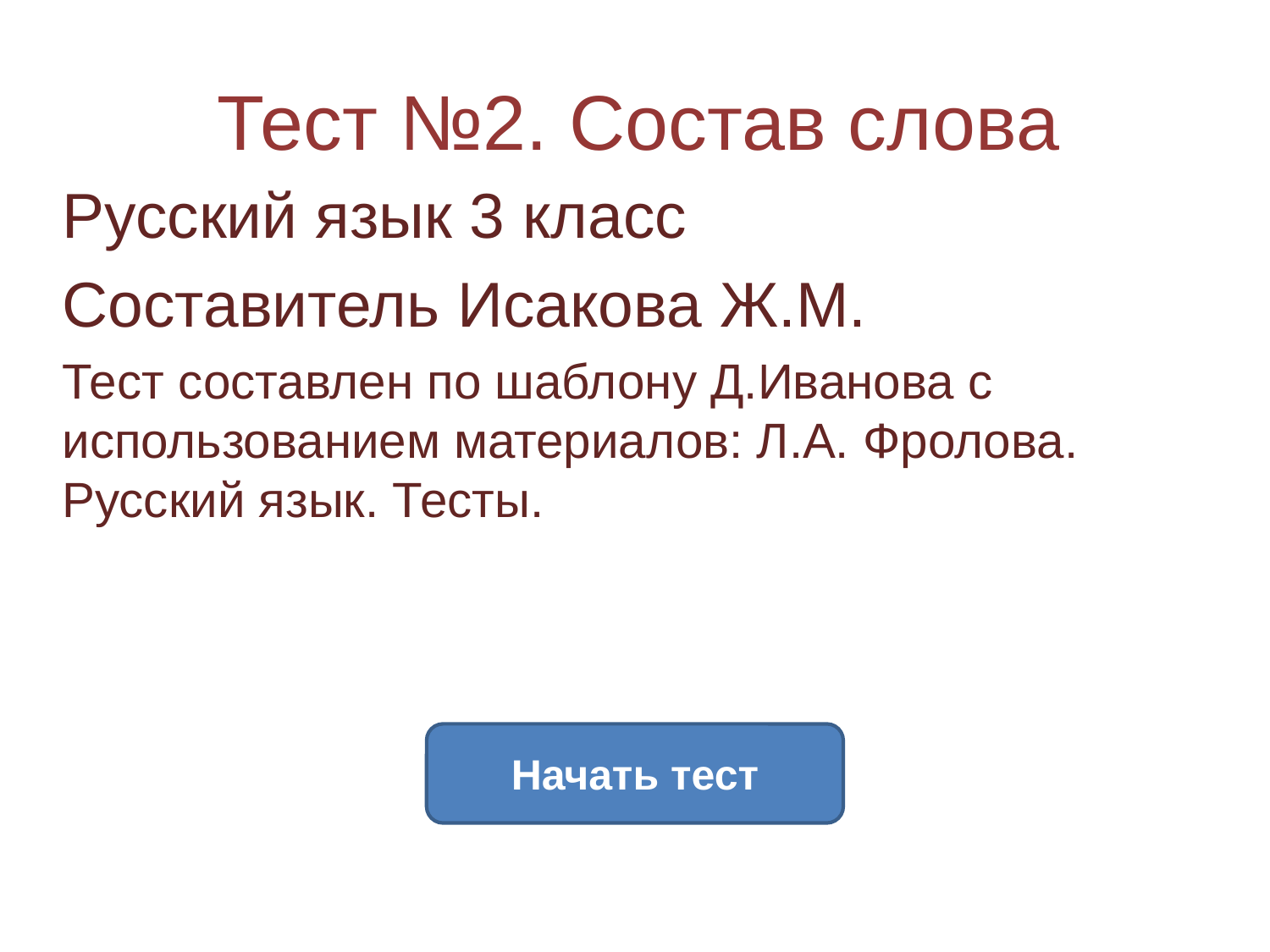

# Тест №2. Состав слова
Русский язык 3 класс
Составитель Исакова Ж.М.
Тест составлен по шаблону Д.Иванова с использованием материалов: Л.А. Фролова. Русский язык. Тесты.

Начать тест